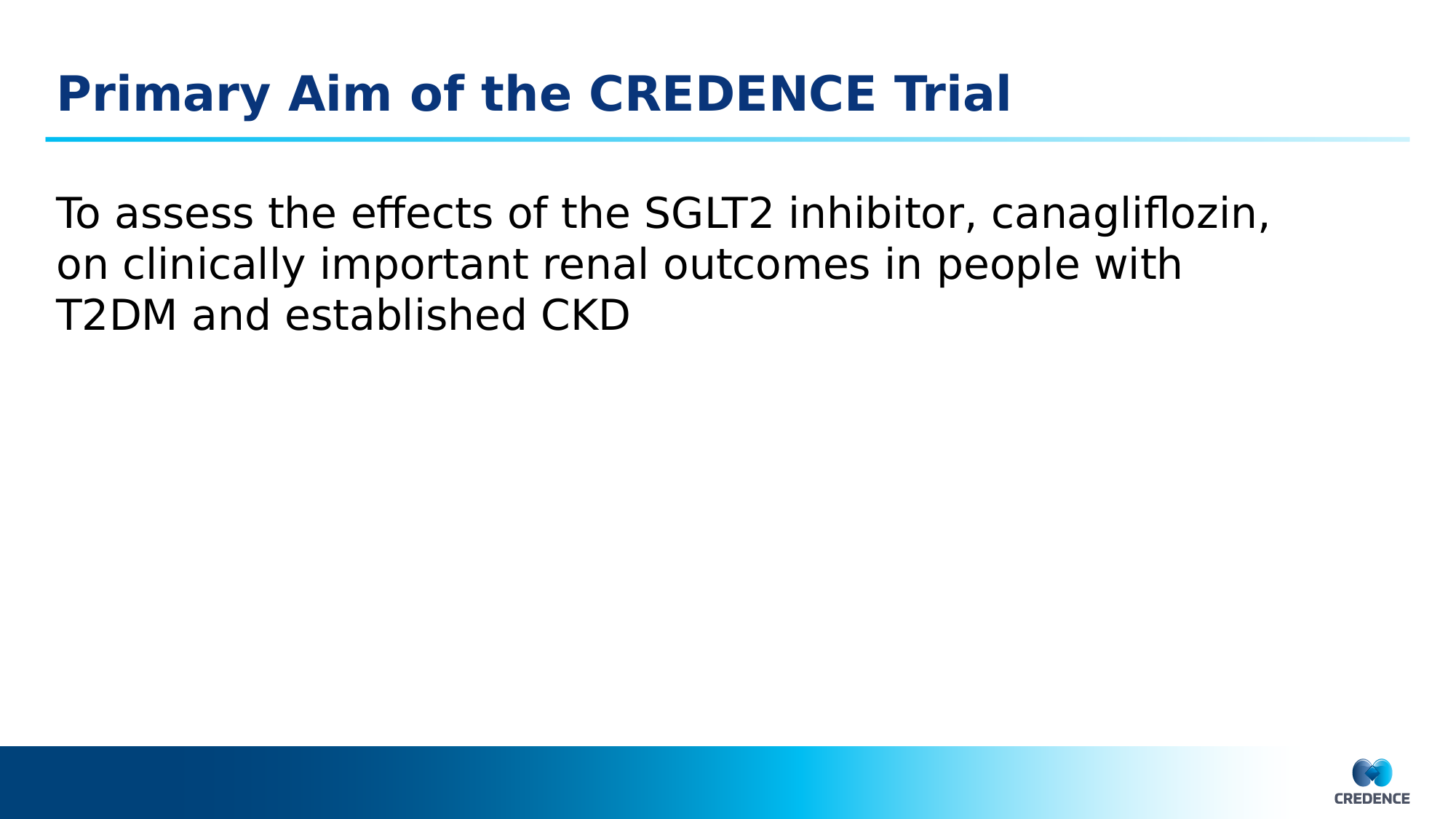

# Primary Aim of the CREDENCE Trial
To assess the effects of the SGLT2 inhibitor, canagliflozin,
on clinically important renal outcomes in people with
T2DM and established CKD